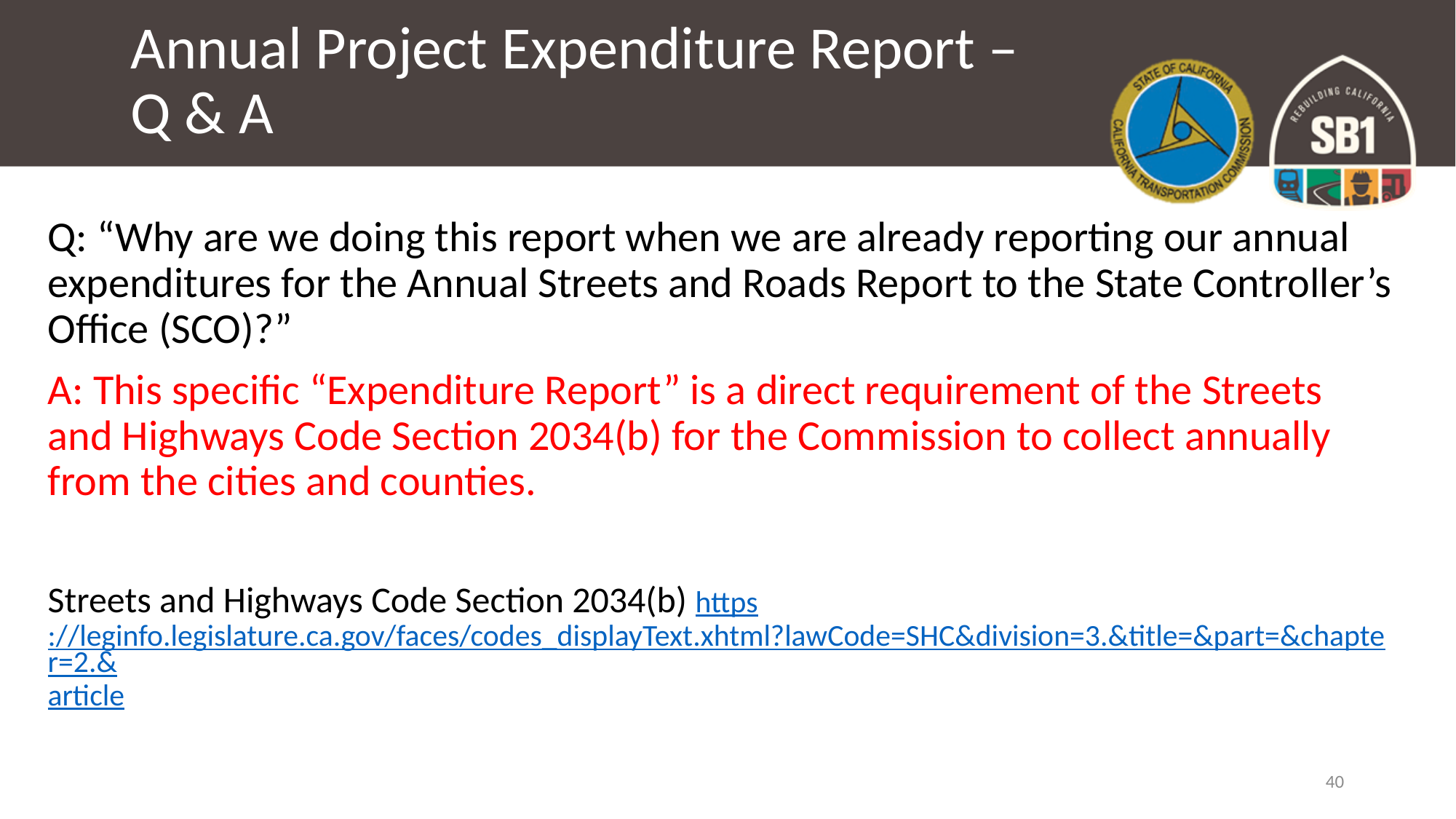

# Annual Project Expenditure Report – Q & A
Q: “Why are we doing this report when we are already reporting our annual expenditures for the Annual Streets and Roads Report to the State Controller’s Office (SCO)?”
A: This specific “Expenditure Report” is a direct requirement of the Streets and Highways Code Section 2034(b) for the Commission to collect annually from the cities and counties.

Streets and Highways Code Section 2034(b) https://leginfo.legislature.ca.gov/faces/codes_displayText.xhtml?lawCode=SHC&division=3.&title=&part=&chapter=2.&article
40